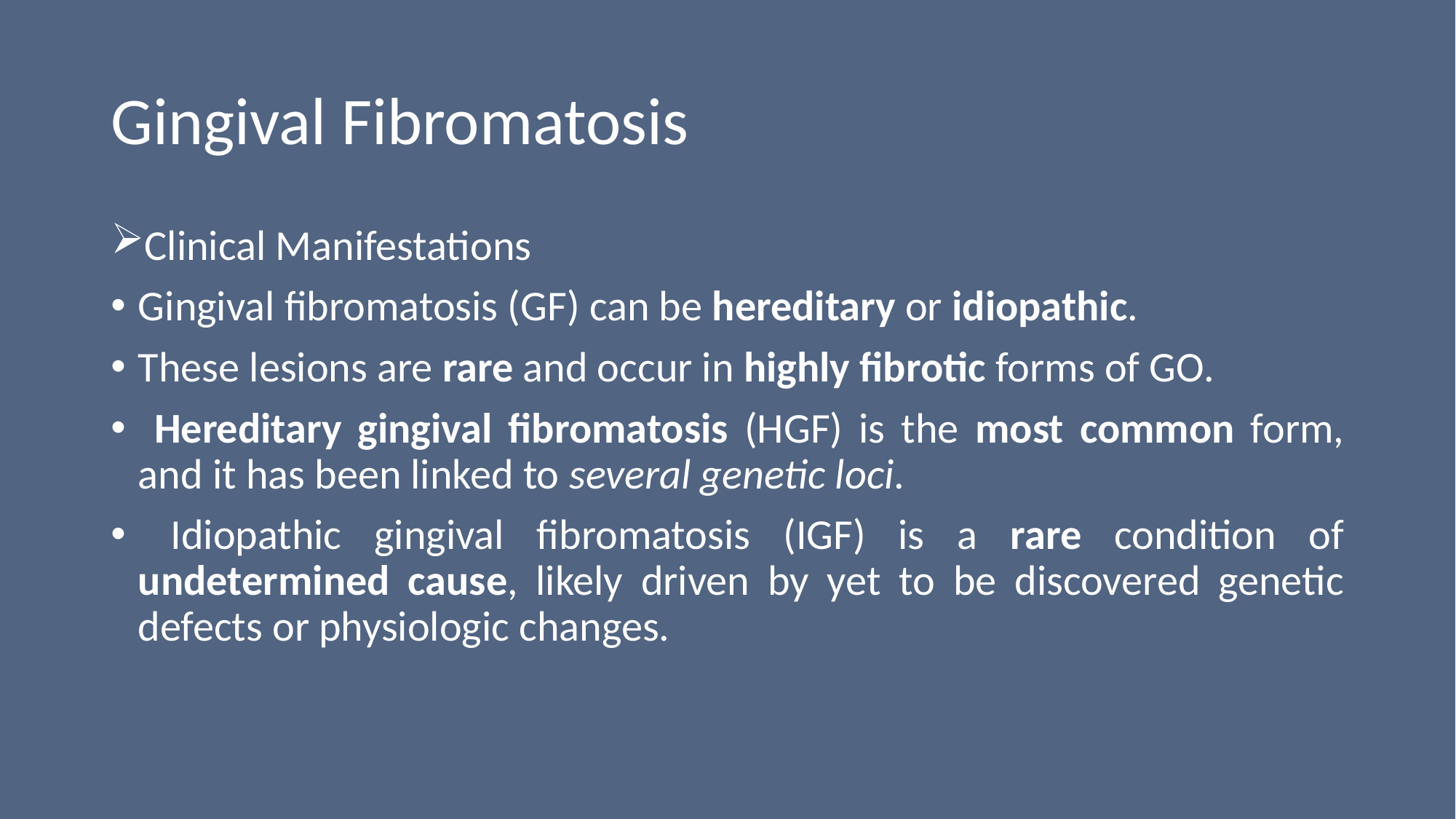

# Gingival Fibromatosis
Clinical Manifestations
Gingival fibromatosis (GF) can be hereditary or idiopathic.
These lesions are rare and occur in highly fibrotic forms of GO.
 Hereditary gingival fibromatosis (HGF) is the most common form, and it has been linked to several genetic loci.
 Idiopathic gingival fibromatosis (IGF) is a rare condition of undetermined cause, likely driven by yet to be discovered genetic defects or physiologic changes.